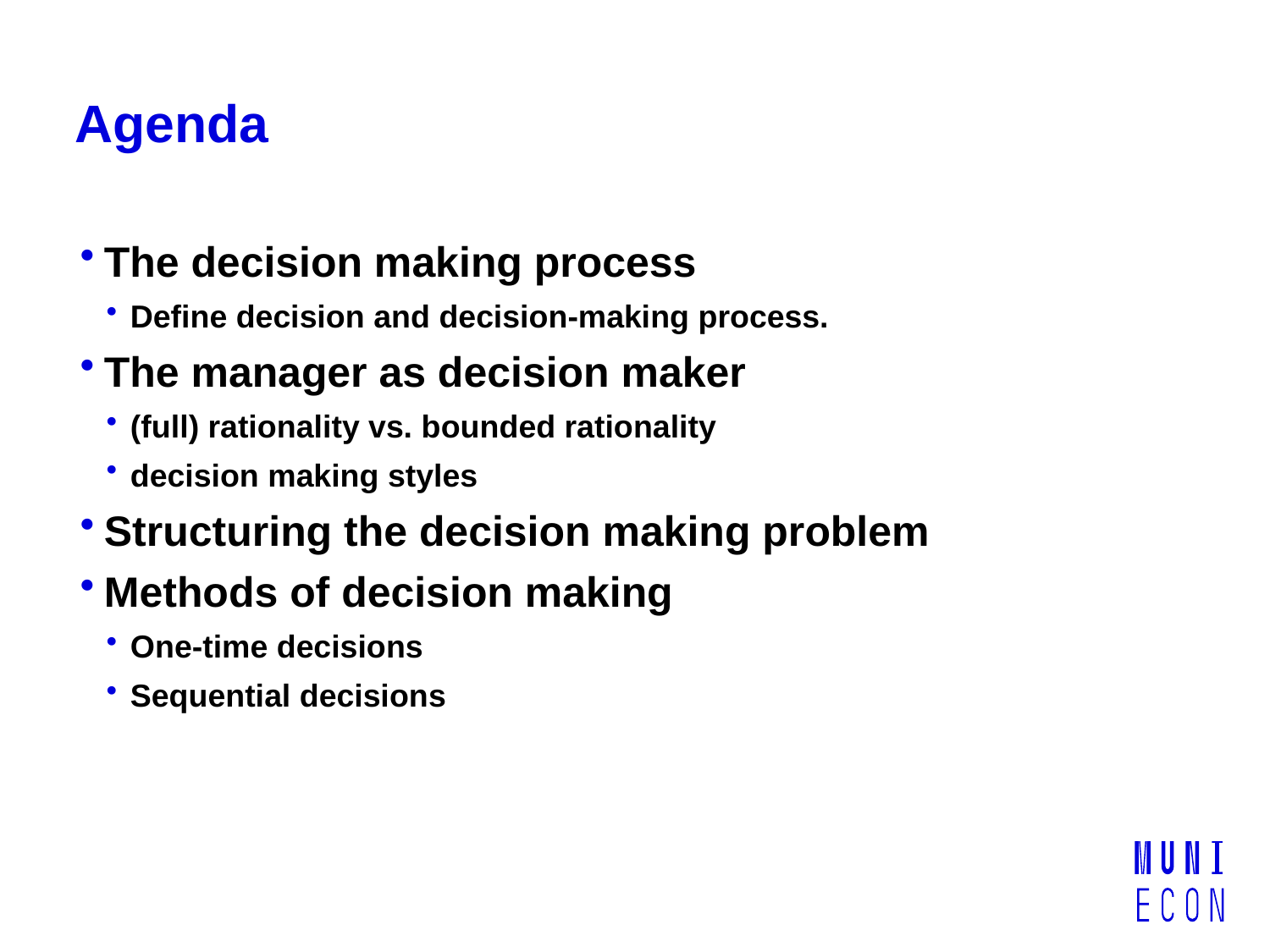

# Agenda
The decision making process
Define decision and decision-making process.
The manager as decision maker
(full) rationality vs. bounded rationality
decision making styles
Structuring the decision making problem
Methods of decision making
One-time decisions
Sequential decisions